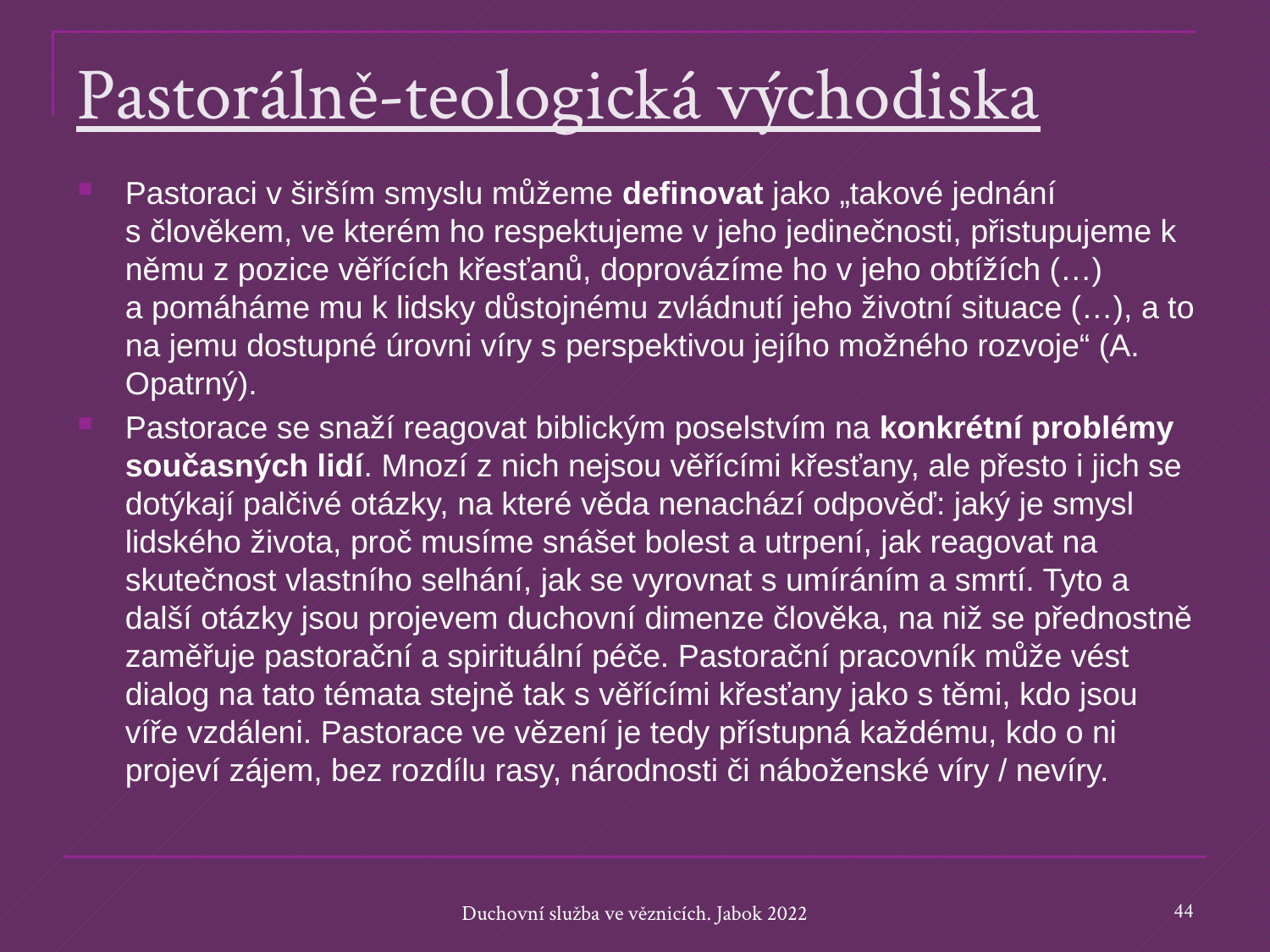

# Pastorálně-teologická východiska
Pastoraci v širším smyslu můžeme definovat jako „takové jednání s člověkem, ve kterém ho respektujeme v jeho jedinečnosti, přistupujeme k němu z pozice věřících křesťanů, doprovázíme ho v jeho obtížích (…) a pomáháme mu k lidsky důstojnému zvládnutí jeho životní situace (…), a to na jemu dostupné úrovni víry s perspektivou jejího možného rozvoje“ (A. Opatrný).
Pastorace se snaží reagovat biblickým poselstvím na konkrétní problémy současných lidí. Mnozí z nich nejsou věřícími křesťany, ale přesto i jich se dotýkají palčivé otázky, na které věda nenachází odpověď: jaký je smysl lidského života, proč musíme snášet bolest a utrpení, jak reagovat na skutečnost vlastního selhání, jak se vyrovnat s umíráním a smrtí. Tyto a další otázky jsou projevem duchovní dimenze člověka, na niž se přednostně zaměřuje pastorační a spirituální péče. Pastorační pracovník může vést dialog na tato témata stejně tak s věřícími křesťany jako s těmi, kdo jsou víře vzdáleni. Pastorace ve vězení je tedy přístupná každému, kdo o ni projeví zájem, bez rozdílu rasy, národnosti či náboženské víry / nevíry.
44
Duchovní služba ve věznicích. Jabok 2022